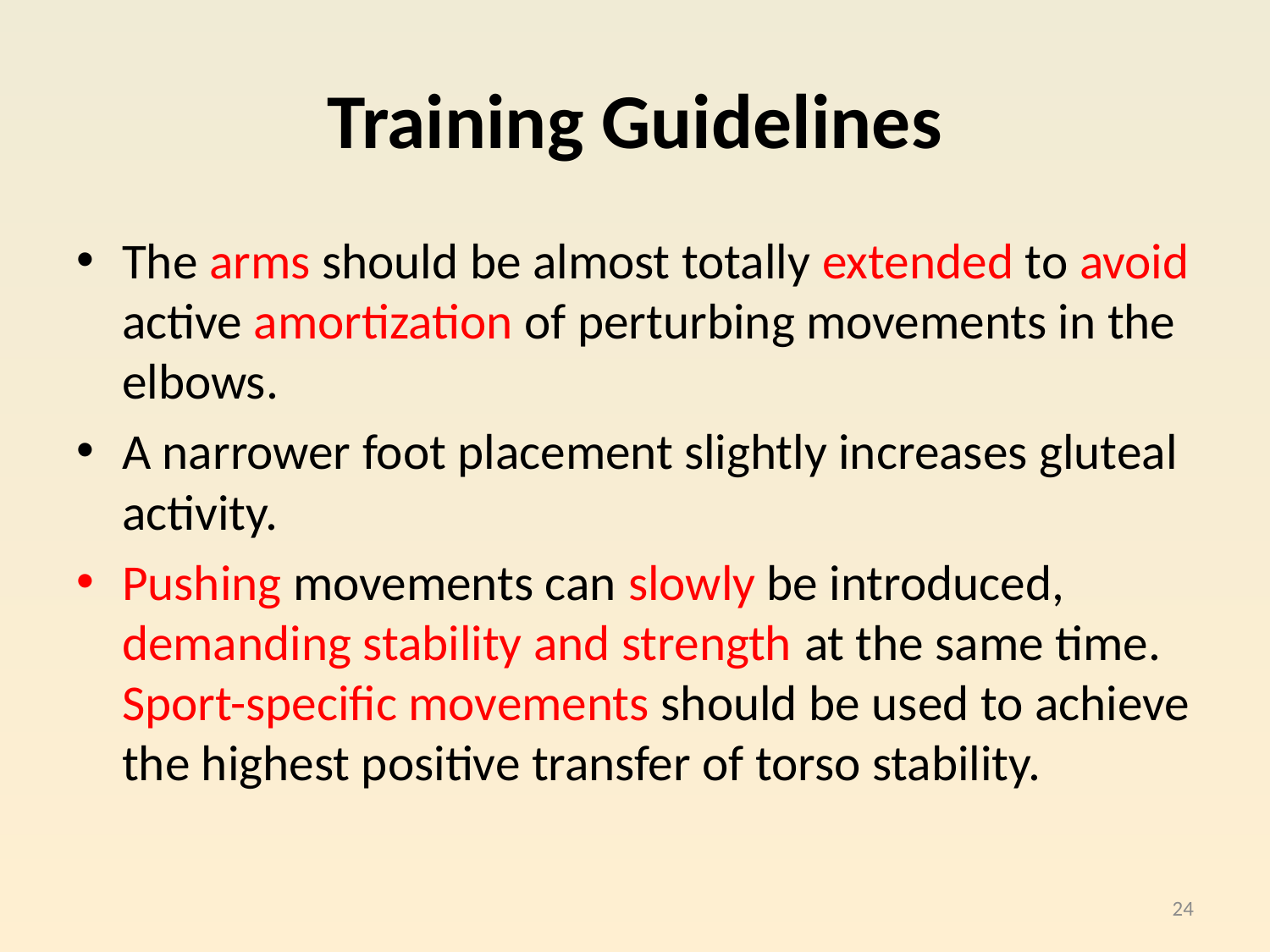

# Training Guidelines
The arms should be almost totally extended to avoid active amortization of perturbing movements in the elbows.
A narrower foot placement slightly increases gluteal activity.
Pushing movements can slowly be introduced, demanding stability and strength at the same time. Sport-specific movements should be used to achieve the highest positive transfer of torso stability.
24